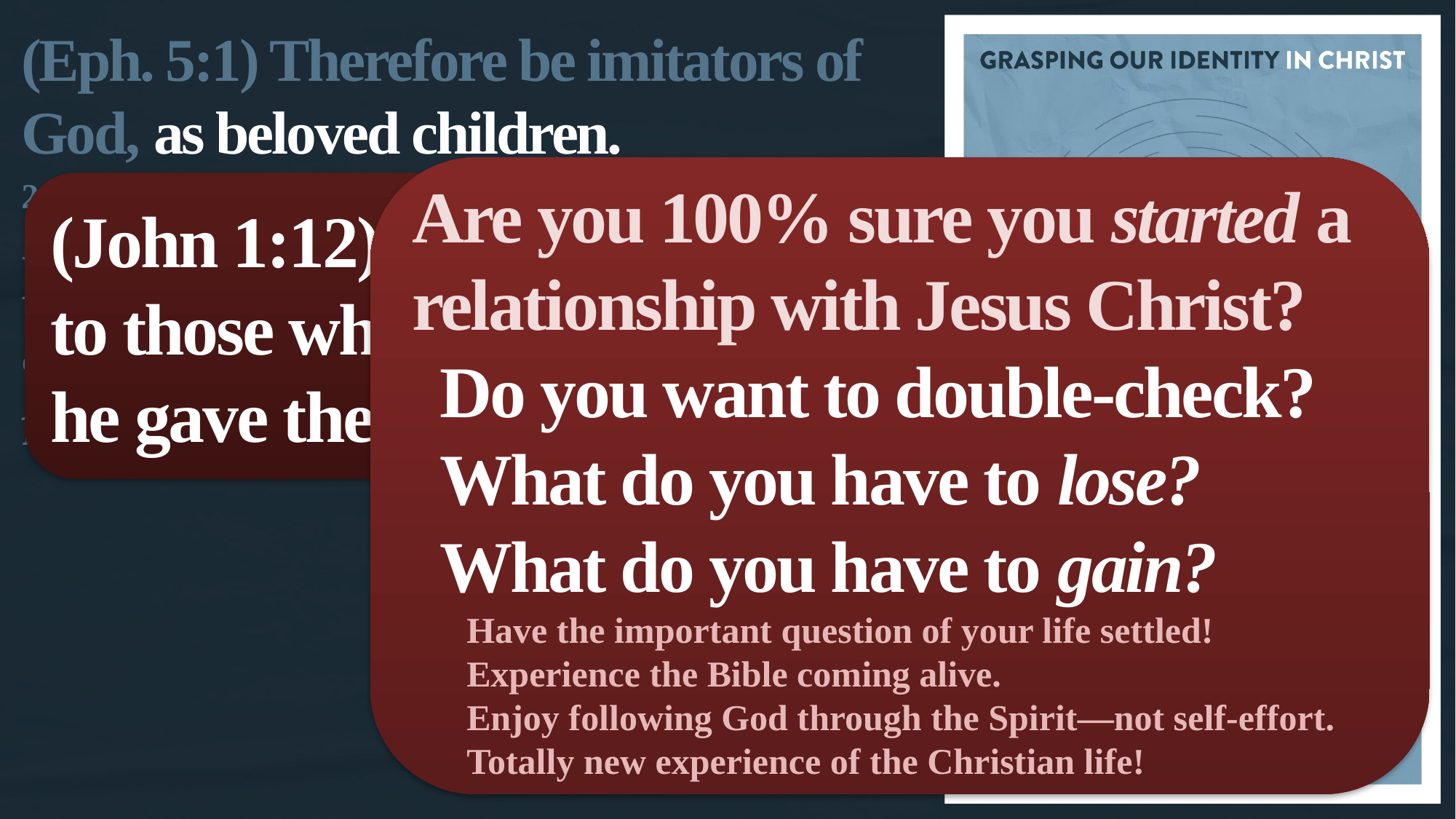

(Eph. 5:1) Therefore be imitators of God, as beloved children.
2 Walk in love, just as Christ also loved you and gave Himself up for us, an offering and a sacrifice to God as a fragrant aroma.
Are you 100% sure you started a relationship with Jesus Christ?
Do you want to double-check?
What do you have to lose?
What do you have to gain?
Have the important question of your life settled!
Experience the Bible coming alive.
Enjoy following God through the Spirit—not self-effort.
Totally new experience of the Christian life!
(John 1:12) To all who received him,
to those who believed in his name,
he gave the right to become children of God.